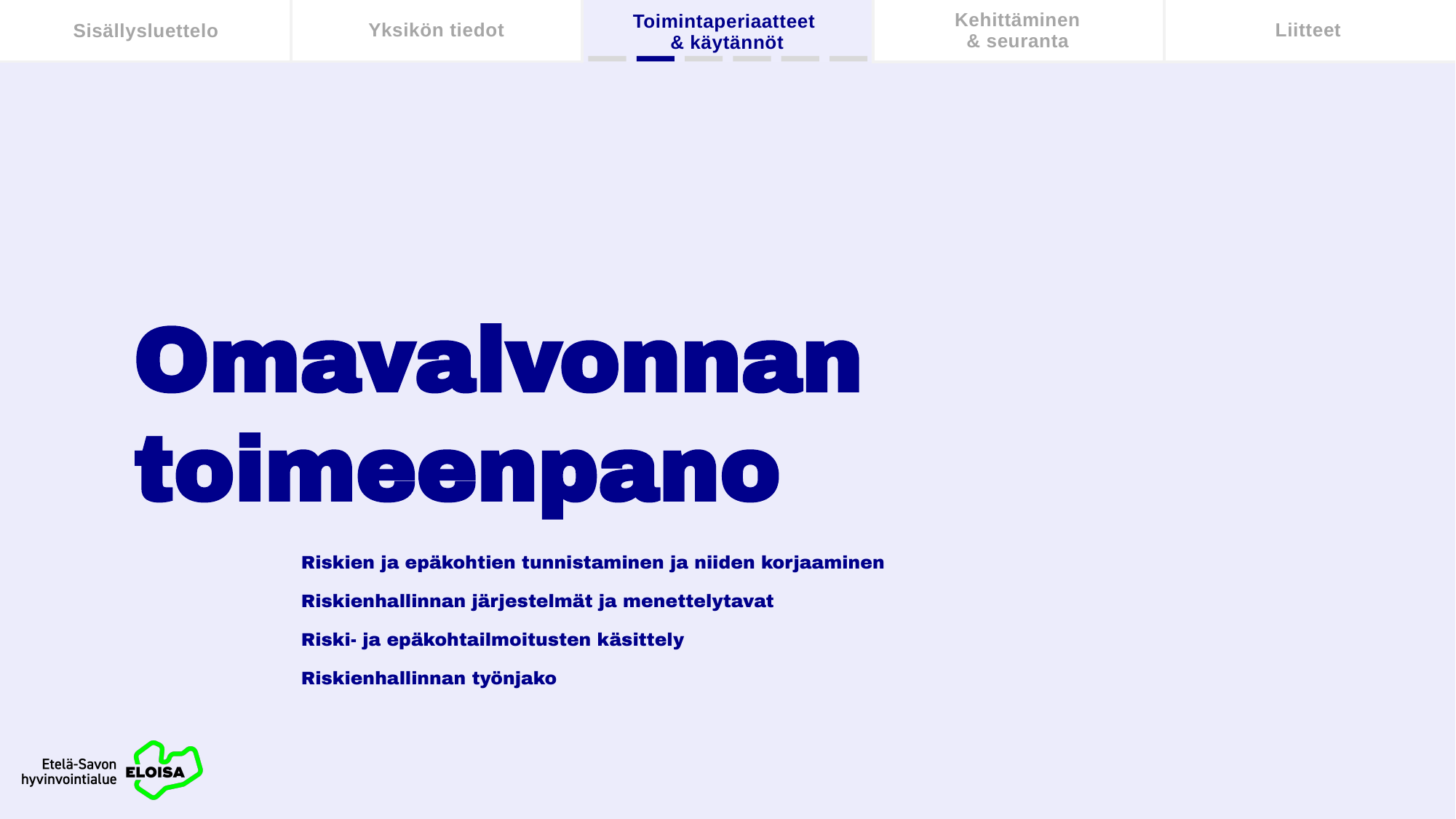

Sisällysluettelo
Yksikön tiedot
Toimintaperiaatteet
& käytännöt

Kehittäminen
& seuranta
Liitteet

Omavalvonnan toimeenpano
Riskien ja epäkohtien tunnistaminen ja niiden korjaaminen
Riskienhallinnan järjestelmät ja menettelytavat
Riski- ja epäkohtailmoitusten käsittely
Riskienhallinnan työnjako